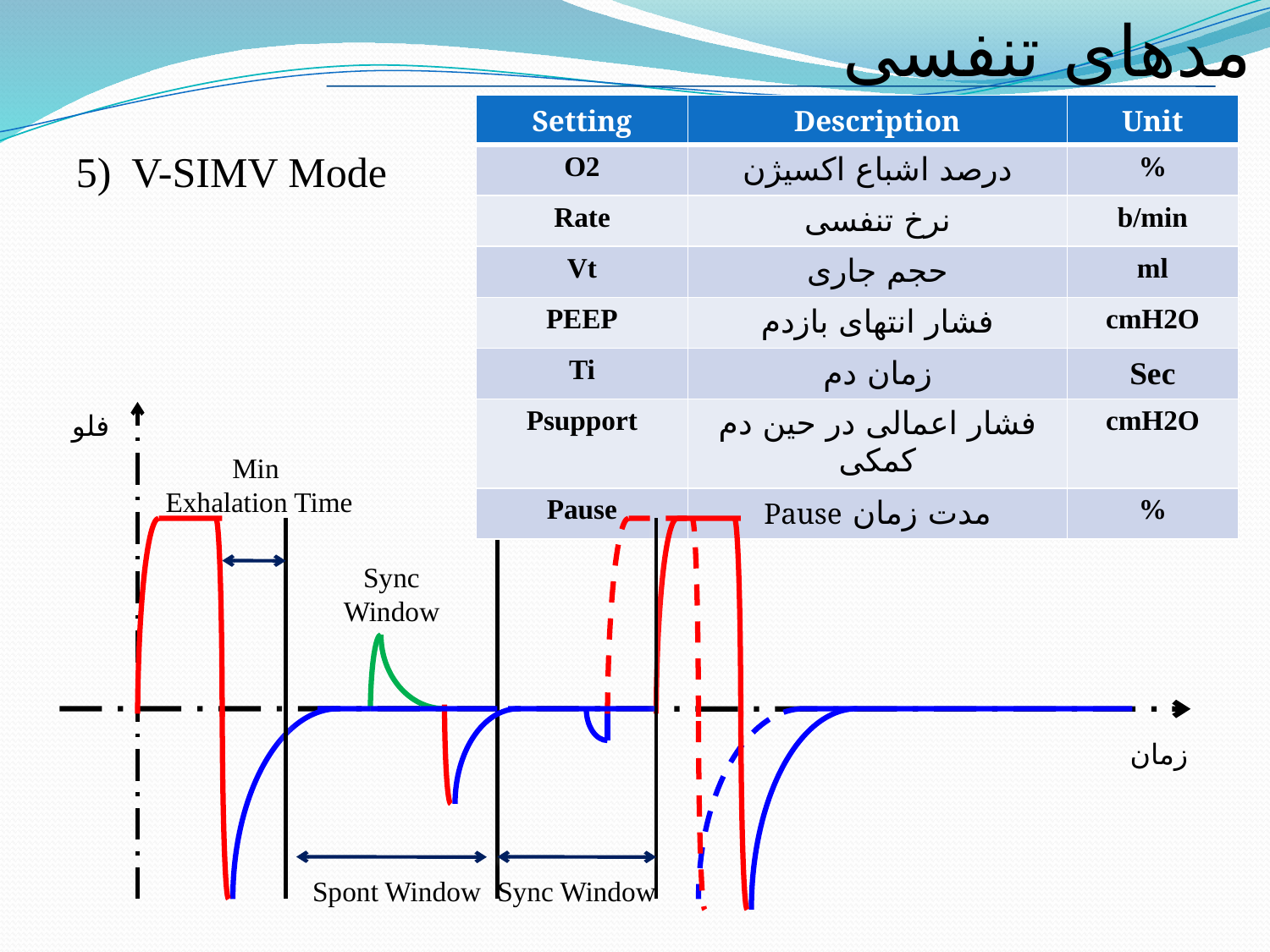

مدهای تنفسی
| Setting | Description | Unit |
| --- | --- | --- |
| O2 | درصد اشباع اکسیژن | % |
| Rate | نرخ تنفسی | b/min |
| Vt | حجم جاری | ml |
| PEEP | فشار انتهای بازدم | cmH2O |
| Ti | زمان دم | Sec |
| Psupport | فشار اعمالی در حین دم کمکی | cmH2O |
| Pause | مدت زمان Pause | % |
5)  V-SIMV Mode
فلو
Min
Exhalation Time

Sync Window

زمان
Spont Window
Sync Window